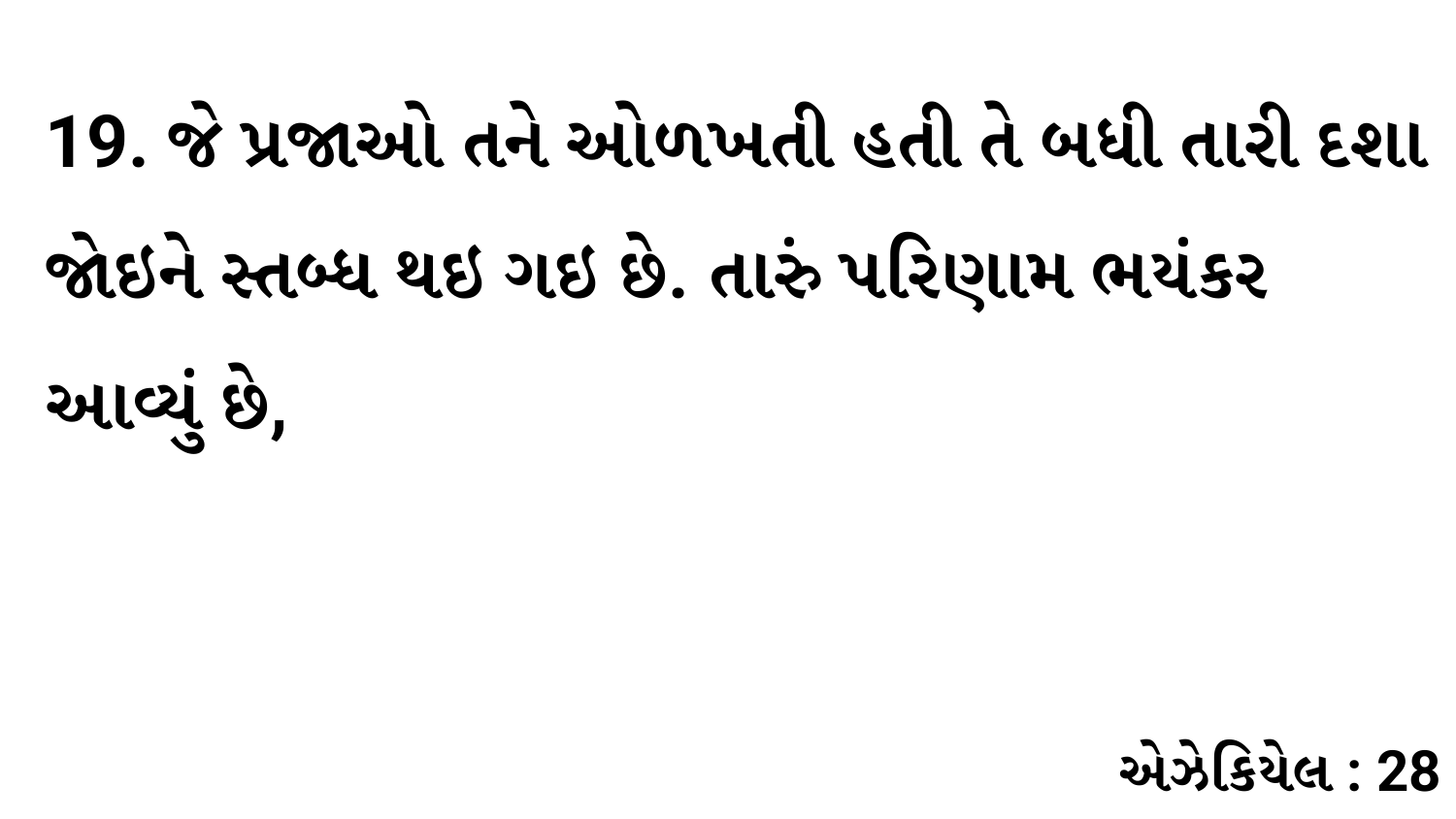

19. જે પ્રજાઓ તને ઓળખતી હતી તે બધી તારી દશા જોઇને સ્તબ્ધ થઇ ગઇ છે. તારું પરિણામ ભયંકર આવ્યું છે,
એઝેકિયેલ : 28